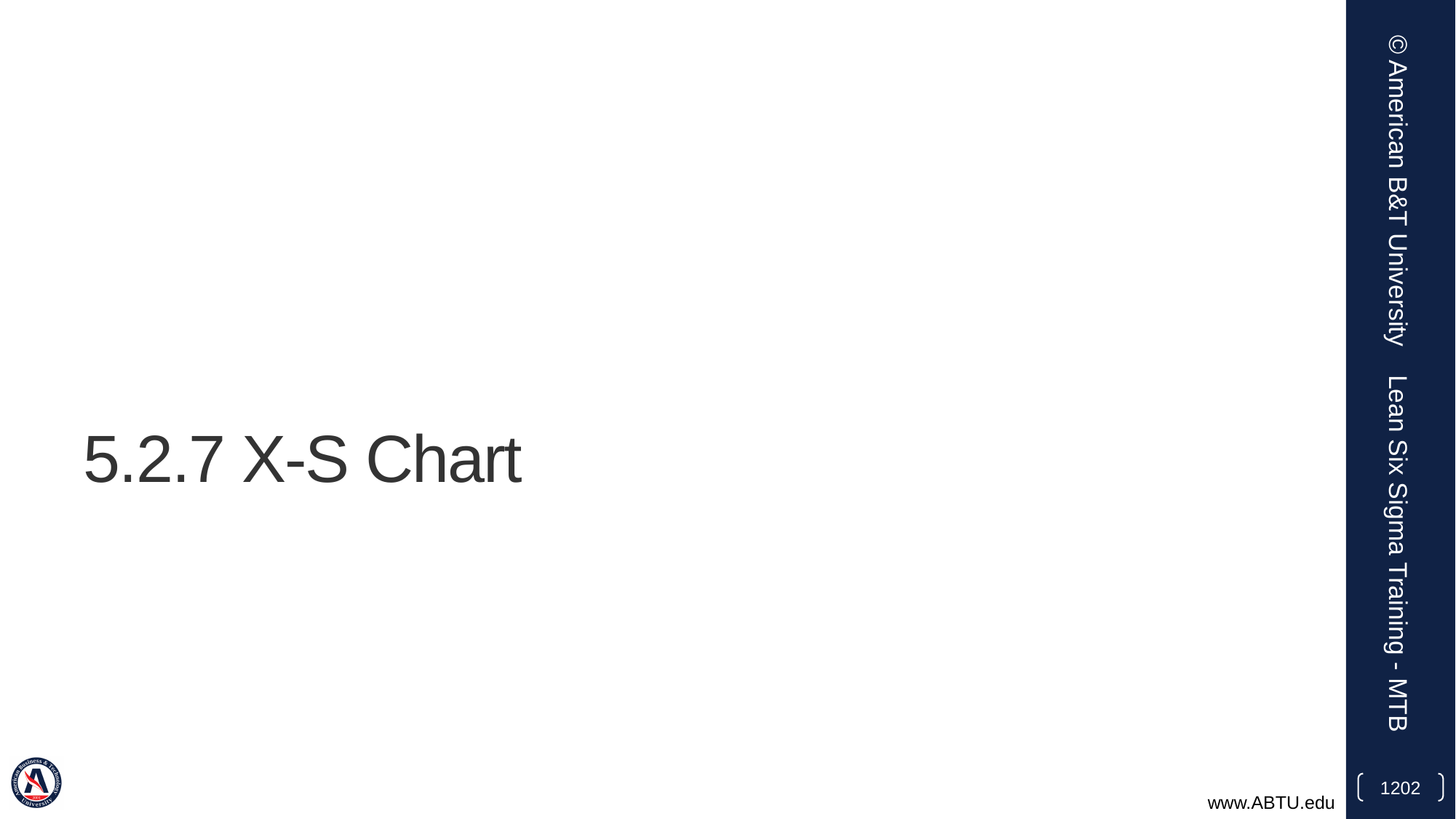

© American B&T University
# 5.2.7 X-S Chart
Lean Six Sigma Training - MTB
1202